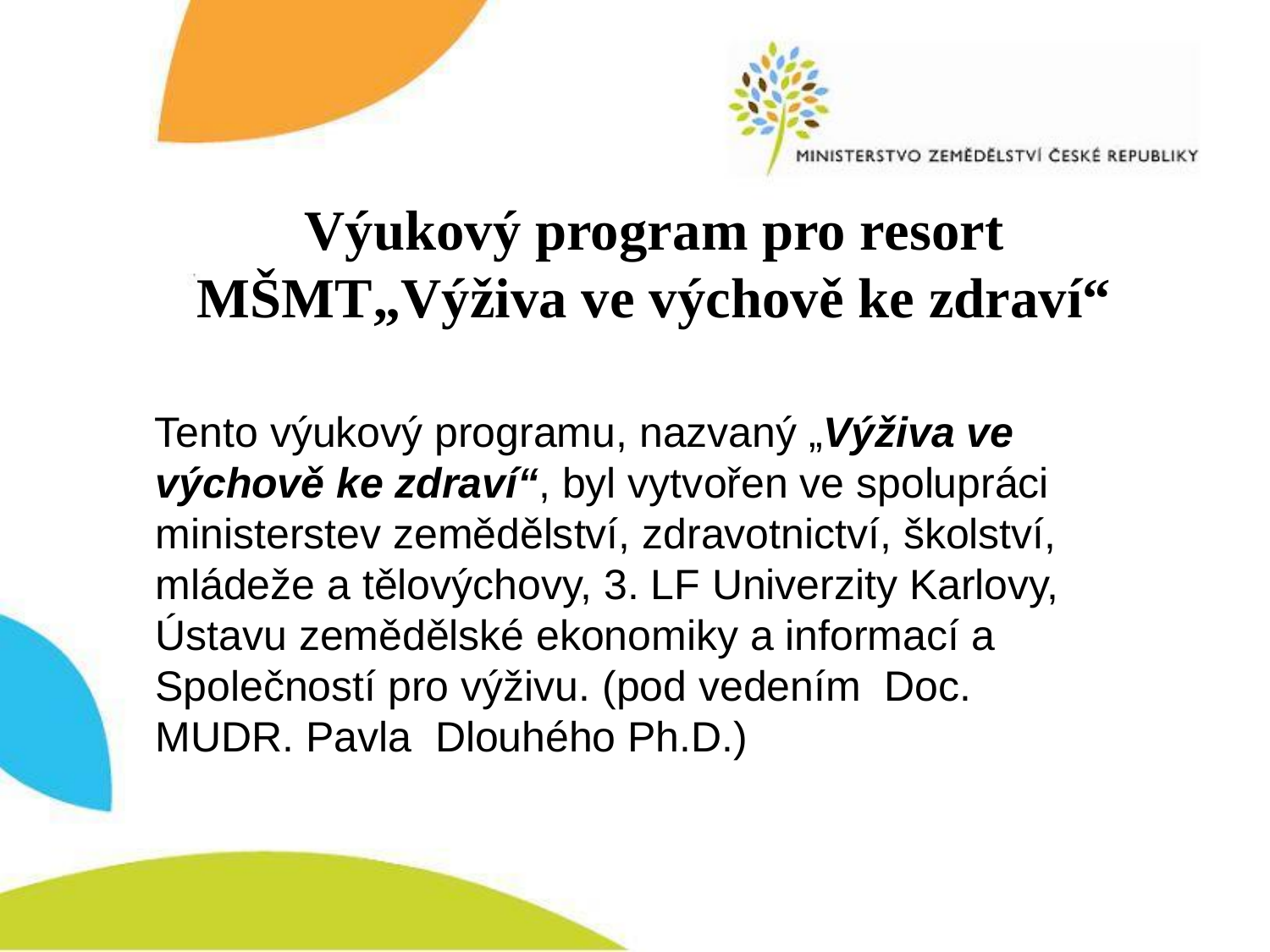

# Výukový program pro resort MŠMT„Výživa ve výchově ke zdraví“

      Tento výukový programu, nazvaný „Výživa ve výchově ke zdraví“, byl vytvořen ve spolupráci ministerstev zemědělství, zdravotnictví, školství, mládeže a tělovýchovy, 3. LF Univerzity Karlovy, Ústavu zemědělské ekonomiky a informací a Společností pro výživu. (pod vedením  Doc.  MUDR. Pavla  Dlouhého Ph.D.)